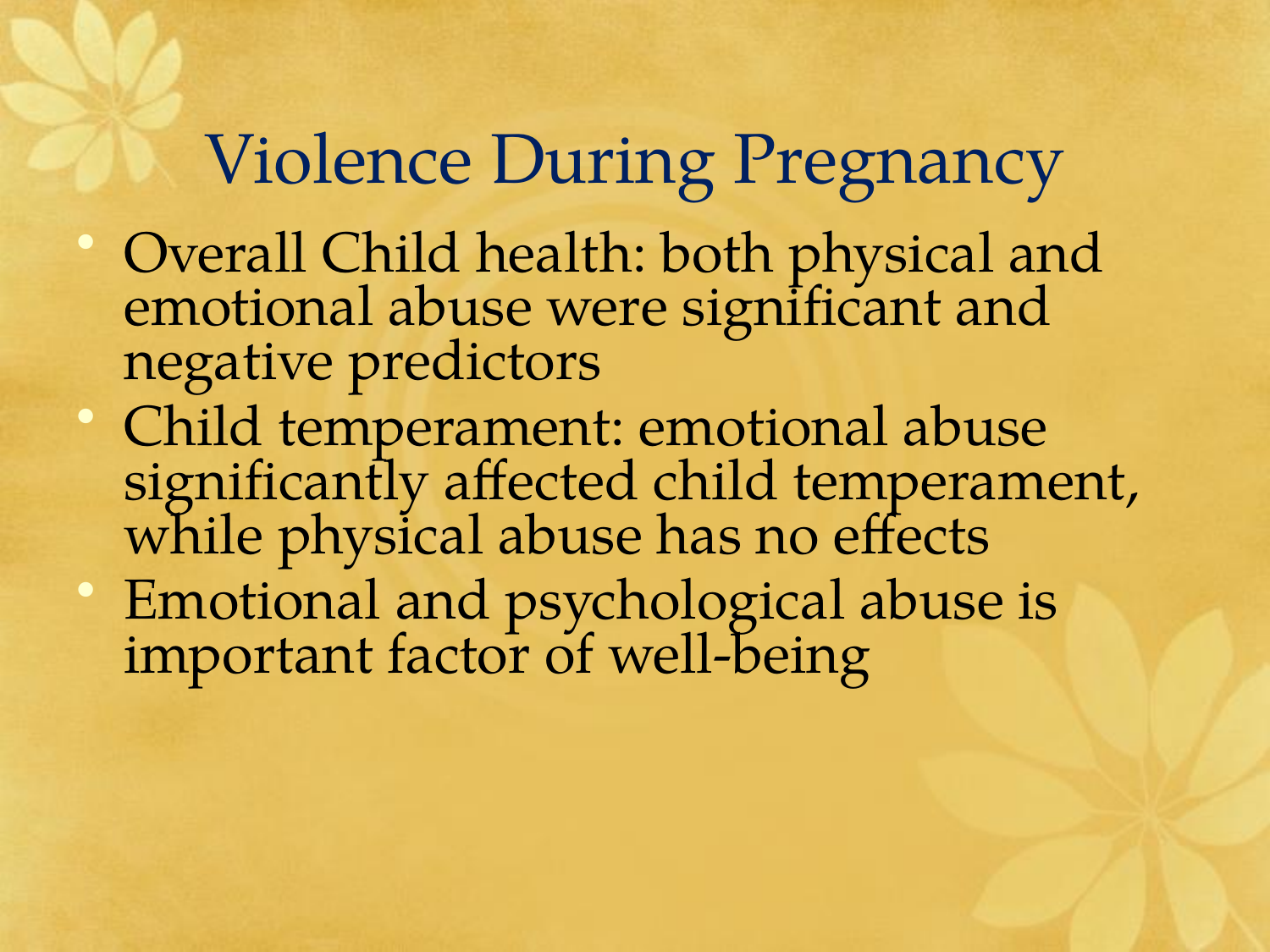

# Violence During Pregnancy
Overall Child health: both physical and emotional abuse were significant and negative predictors
Child temperament: emotional abuse significantly affected child temperament, while physical abuse has no effects
Emotional and psychological abuse is important factor of well-being